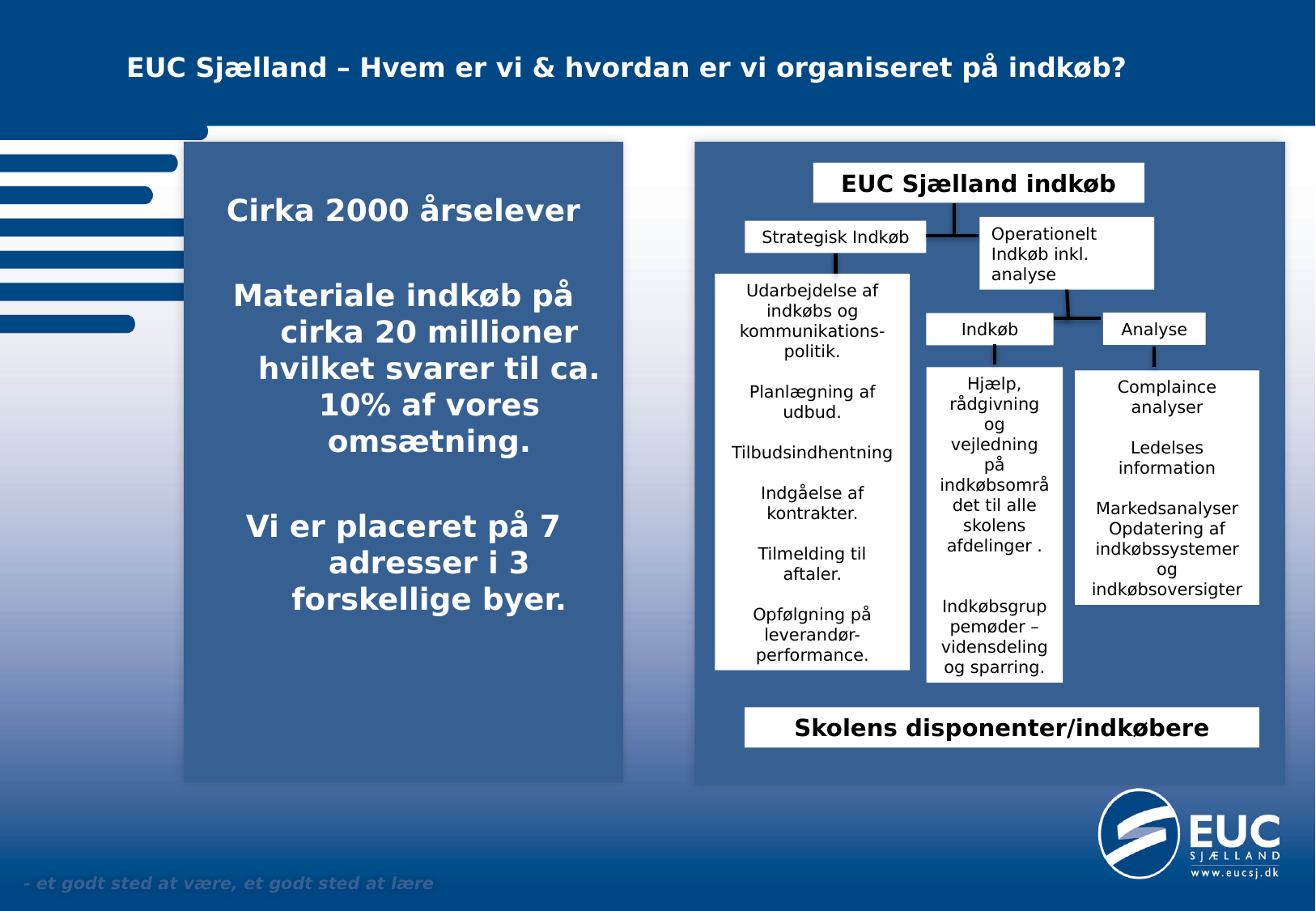

# EUC Sjælland – Hvem er vi & hvordan er vi organiseret på indkøb?

Cirka 2000 årselever

Materiale indkøb på cirka 20 millioner hvilket svarer til ca. 10% af vores omsætning.

Vi er placeret på 7 adresser i 3 forskellige byer.

EUC Sjælland indkøb
Operationelt Indkøb inkl. analyse
Strategisk Indkøb
Udarbejdelse af indkøbs og kommunikations-politik.

Planlægning af udbud.

Tilbudsindhentning

Indgåelse af kontrakter.

Tilmelding til aftaler.

Opfølgning på leverandør-performance.
Analyse
Indkøb
Hjælp, rådgivning og vejledning på indkøbsområdet til alle skolens afdelinger .

Indkøbsgruppemøder – vidensdeling og sparring.
Complaince analyser

Ledelses information

Markedsanalyser
Opdatering af indkøbssystemer og indkøbsoversigter
Skolens disponenter/indkøbere